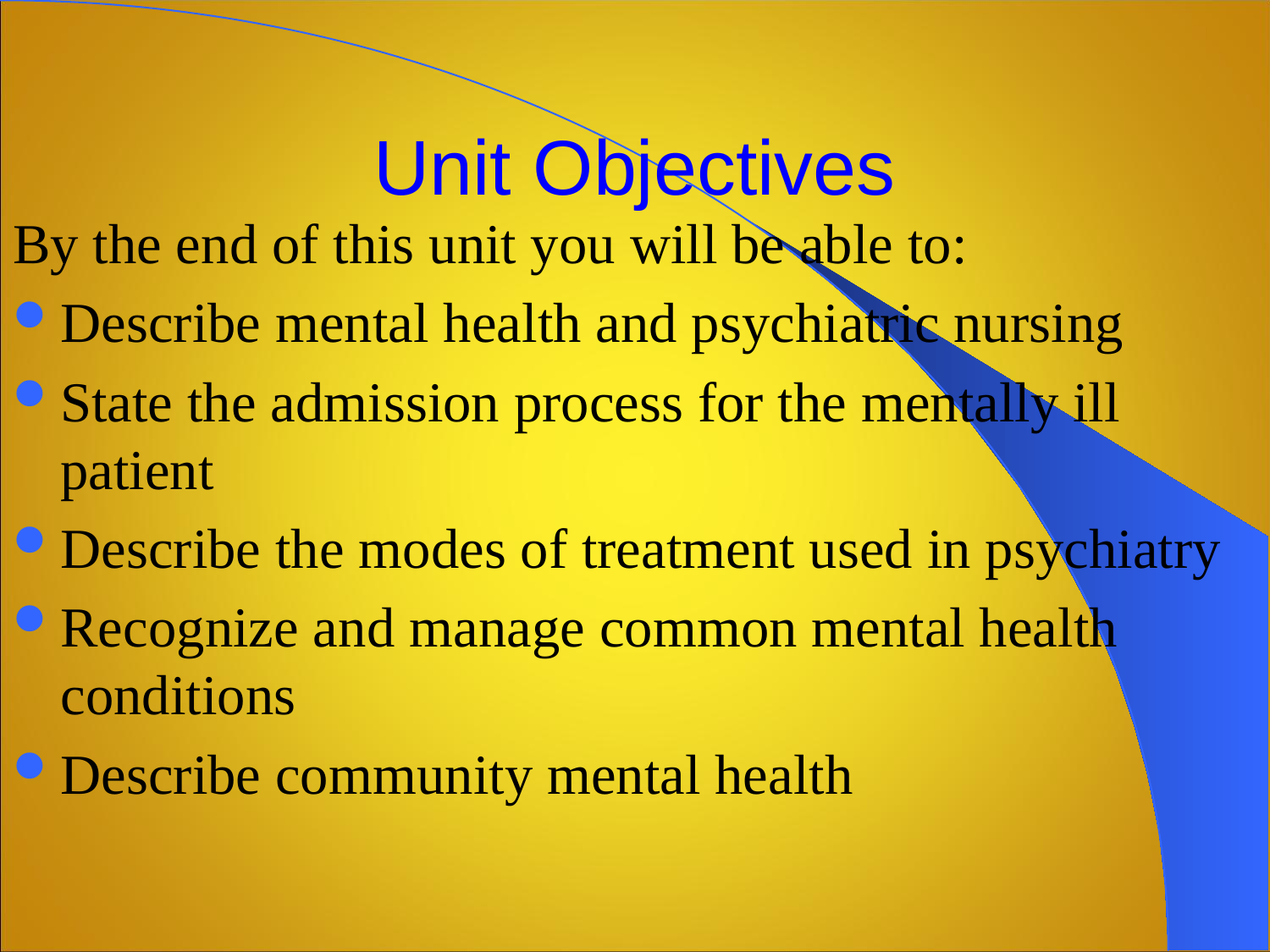

# Unit Objectives
By the end of this unit you will be able to:
Describe mental health and psychiatric nursing
State the admission process for the mentally ill patient
Describe the modes of treatment used in psychiatry
Recognize and manage common mental health conditions
Describe community mental health